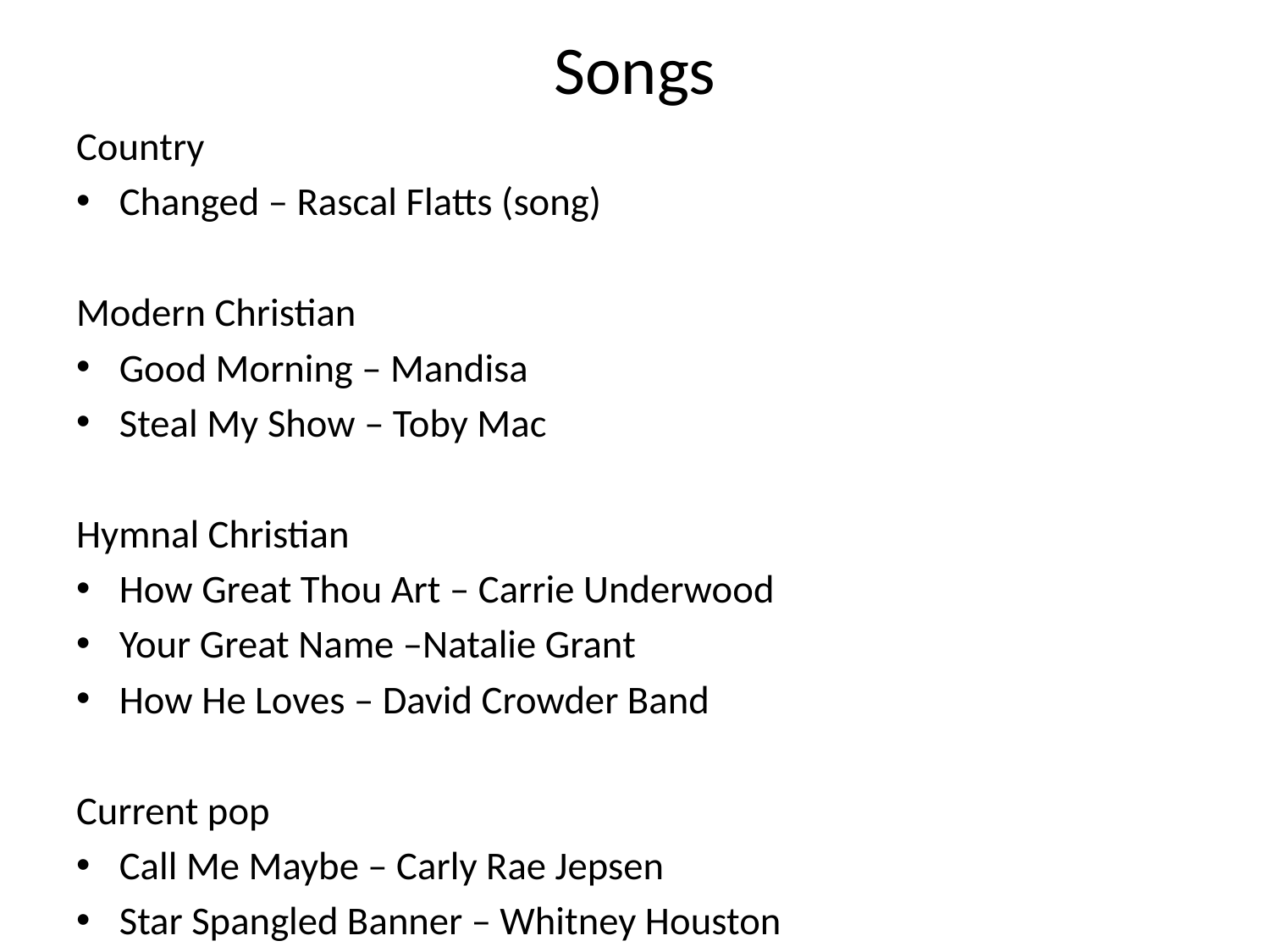

# Songs
Country
Changed – Rascal Flatts (song)

Modern Christian
Good Morning – Mandisa
Steal My Show – Toby Mac

Hymnal Christian
How Great Thou Art – Carrie Underwood
Your Great Name –Natalie Grant
How He Loves – David Crowder Band

Current pop
Call Me Maybe – Carly Rae Jepsen
Star Spangled Banner – Whitney Houston